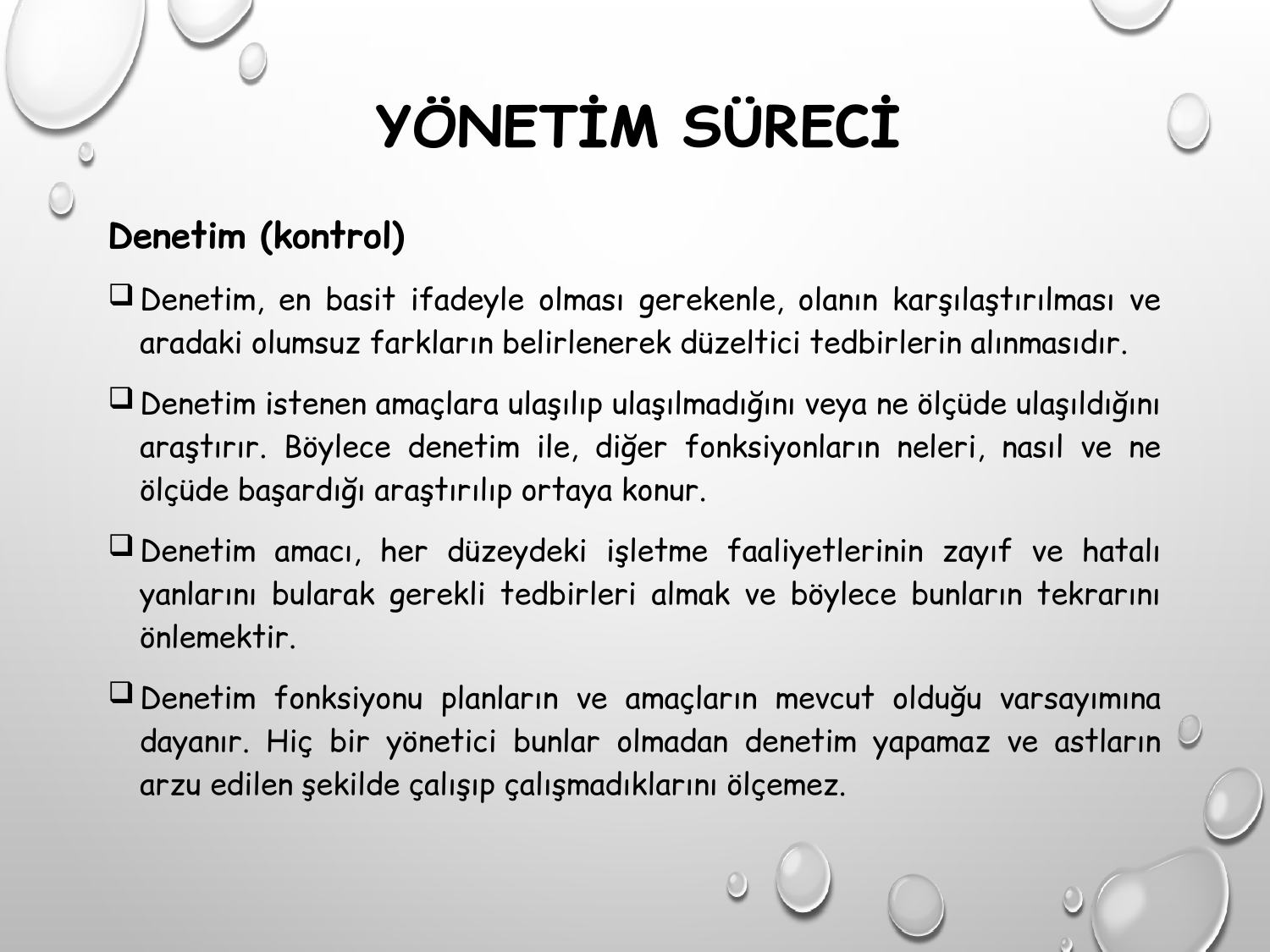

# YÖNETİM SÜRECİ
Denetim (kontrol)
Denetim, en basit ifadeyle olması gerekenle, olanın karşılaştırılması ve aradaki olumsuz farkların belirlenerek düzeltici tedbirlerin alınmasıdır.
Denetim istenen amaçlara ulaşılıp ulaşılmadığını veya ne ölçüde ulaşıldığını araştırır. Böylece denetim ile, diğer fonksiyonların neleri, nasıl ve ne ölçüde başardığı araştırılıp ortaya konur.
Denetim amacı, her düzeydeki işletme faaliyetlerinin zayıf ve hatalı yanlarını bularak gerekli tedbirleri almak ve böylece bunların tekrarını önlemektir.
Denetim fonksiyonu planların ve amaçların mevcut olduğu varsayımına dayanır. Hiç bir yönetici bunlar olmadan denetim yapamaz ve astların arzu edilen şekilde çalışıp çalışmadıklarını ölçemez.